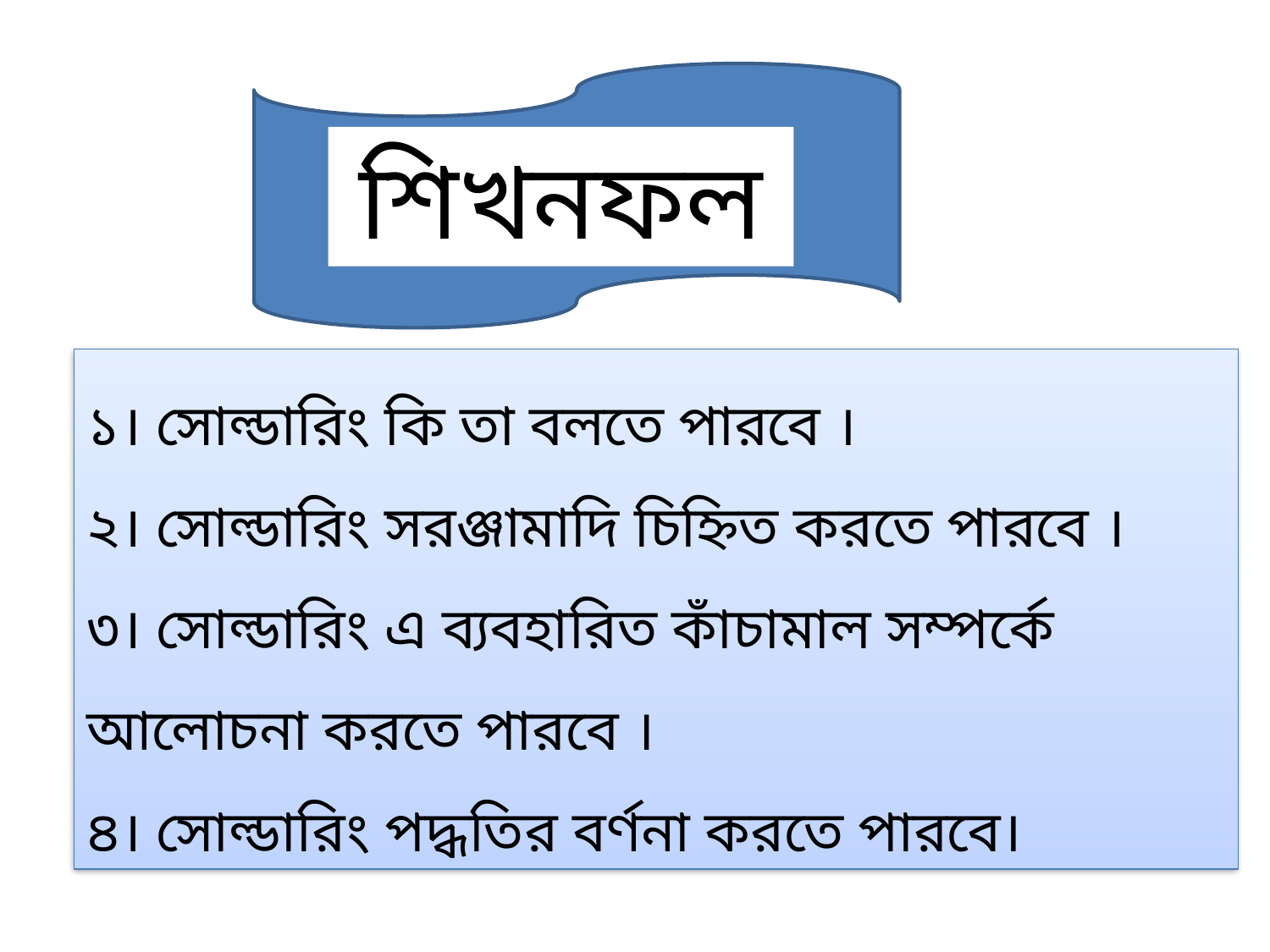

শিখনফল
১। সোল্ডারিং কি তা বলতে পারবে ।
২। সোল্ডারিং সরঞ্জামাদি চিহ্নিত করতে পারবে ।
৩। সোল্ডারিং এ ব্যবহারিত কাঁচামাল সম্পর্কে আলোচনা করতে পারবে ।
৪। সোল্ডারিং পদ্ধতির বর্ণনা করতে পারবে।